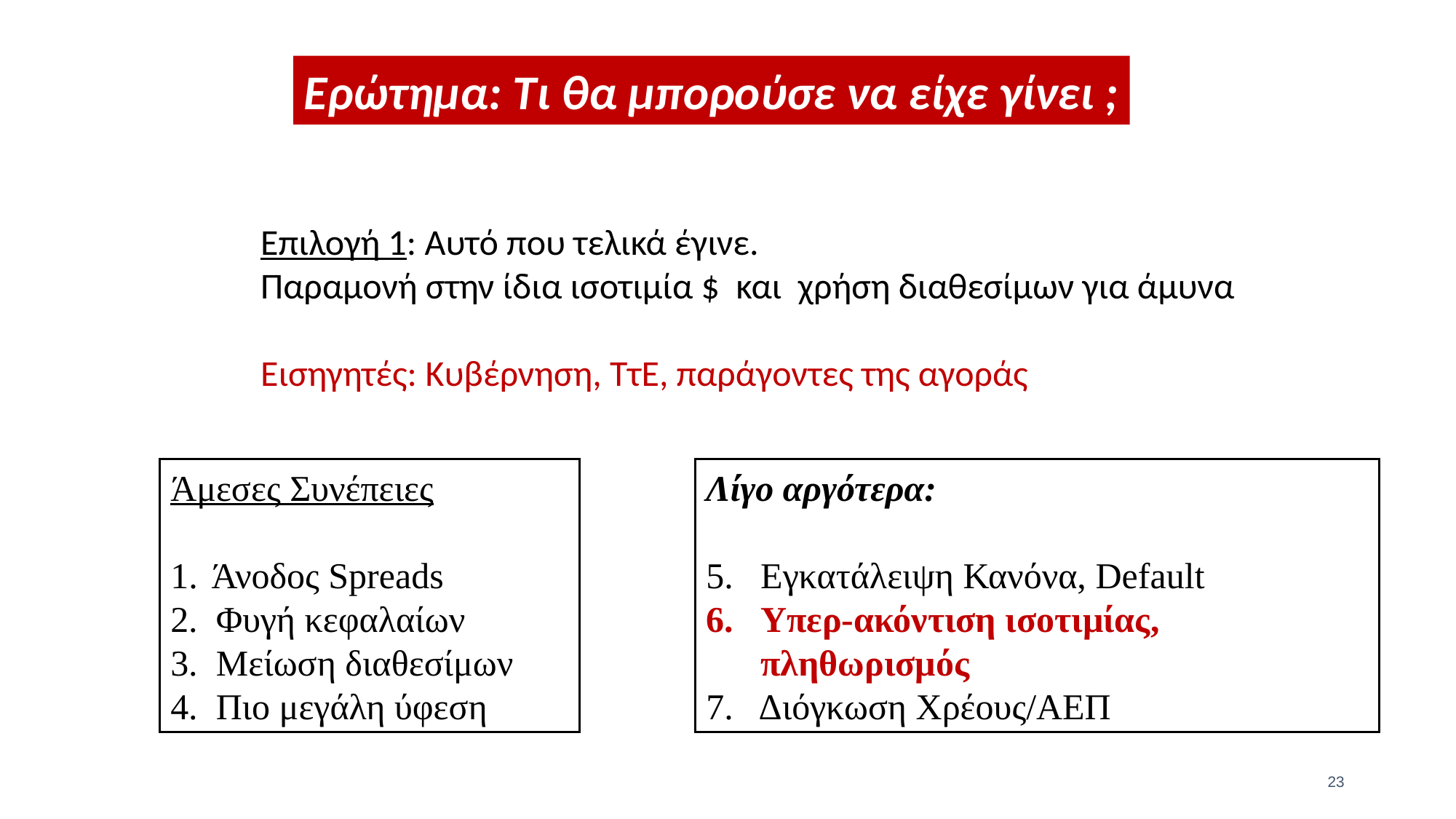

Ερώτημα: Τι θα μπορούσε να είχε γίνει ;
Επιλογή 1: Αυτό που τελικά έγινε.
Παραμονή στην ίδια ισοτιμία $  και  χρήση διαθεσίμων για άμυνα

Εισηγητές: Κυβέρνηση, ΤτΕ, παράγοντες της αγοράς
Άμεσες Συνέπειες

Άνοδος Spreads
2.  Φυγή κεφαλαίων
3.  Μείωση διαθεσίμων
4.  Πιο μεγάλη ύφεση
Λίγο αργότερα:

5.   Εγκατάλειψη Κανόνα, Default
Υπερ-ακόντιση ισοτιμίας,   πληθωρισμός
7.   Διόγκωση Χρέους/ΑΕΠ
23